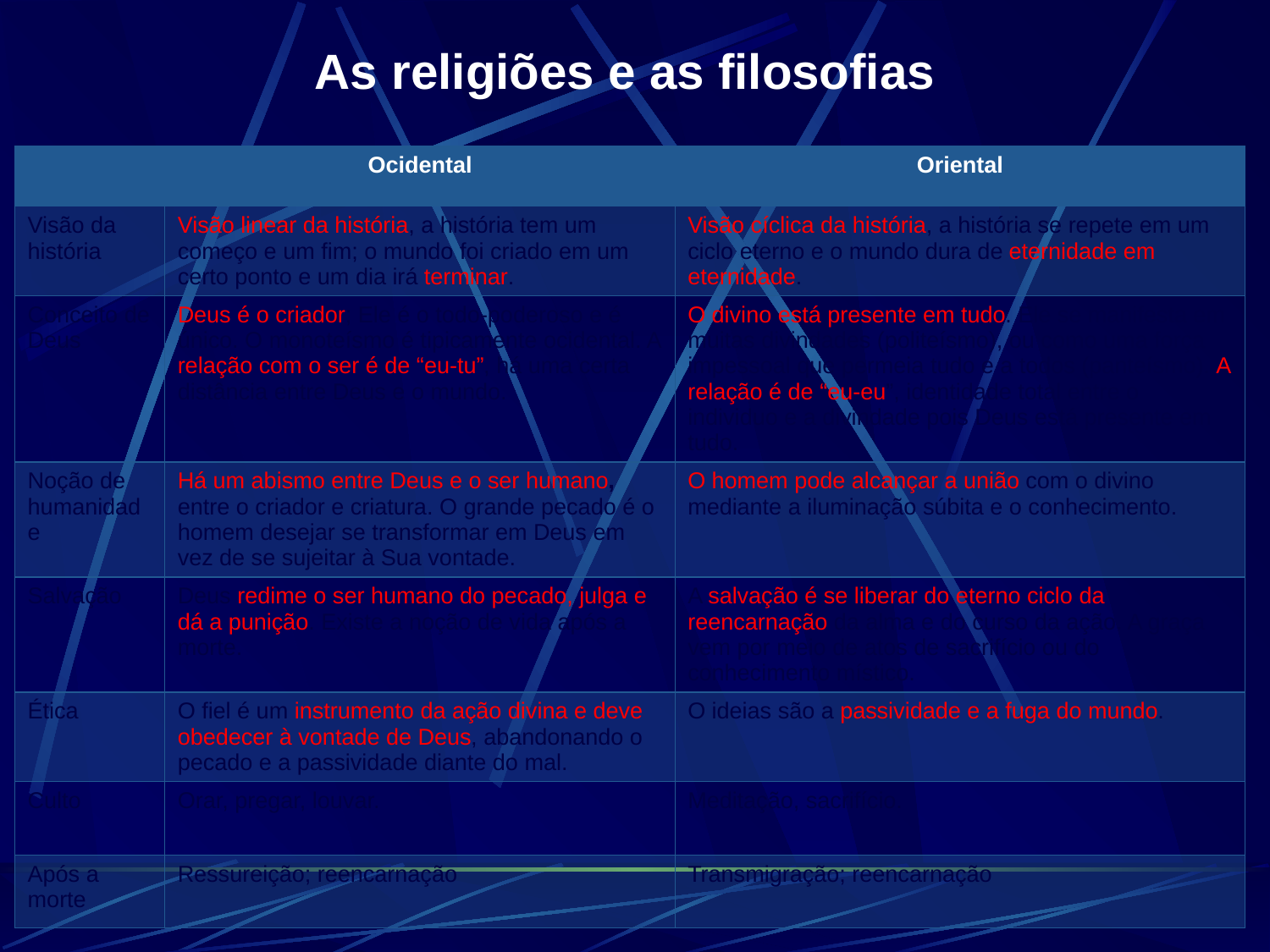

# As religiões e as filosofias
|  | Ocidental | Oriental |
| --- | --- | --- |
| Visão da história | Visão linear da história, a história tem um começo e um fim; o mundo foi criado em um certo ponto e um dia irá terminar. | Visão cíclica da história, a história se repete em um ciclo eterno e o mundo dura de eternidade em eternidade. |
| Conceito de Deus | Deus é o criador; Ele é o todo-poderoso e é único. O monoteísmo é tipicamente ocidental. A relação com o ser é de “eu-tu”, há uma certa distância entre Deus e o mundo. | O divino está presente em tudo. Ele se manifesta em muitas divindades (politeísmo), ou como uma força impessoal que permeia tudo e a todos (panteísmo). A relação é de “eu-eu”, identidade total entre o individuo e a divindade pois Deus está presente em tudo. |
| Noção de humanidade | Há um abismo entre Deus e o ser humano, entre o criador e criatura. O grande pecado é o homem desejar se transformar em Deus em vez de se sujeitar à Sua vontade. | O homem pode alcançar a união com o divino mediante a iluminação súbita e o conhecimento. |
| Salvação | Deus redime o ser humano do pecado, julga e dá a punição. Existe a noção de vida após a morte. | A salvação é se liberar do eterno ciclo da reencarnação da alma e do curso da ação. A graça vem por meio de atos de sacrifício ou do conhecimento místico. |
| Ética | O fiel é um instrumento da ação divina e deve obedecer à vontade de Deus, abandonando o pecado e a passividade diante do mal. | O ideias são a passividade e a fuga do mundo. |
| Culto | Orar, pregar, louvar. | Meditação, sacrifício. |
| Após a morte | Ressureição; reencarnação | Transmigração; reencarnação |